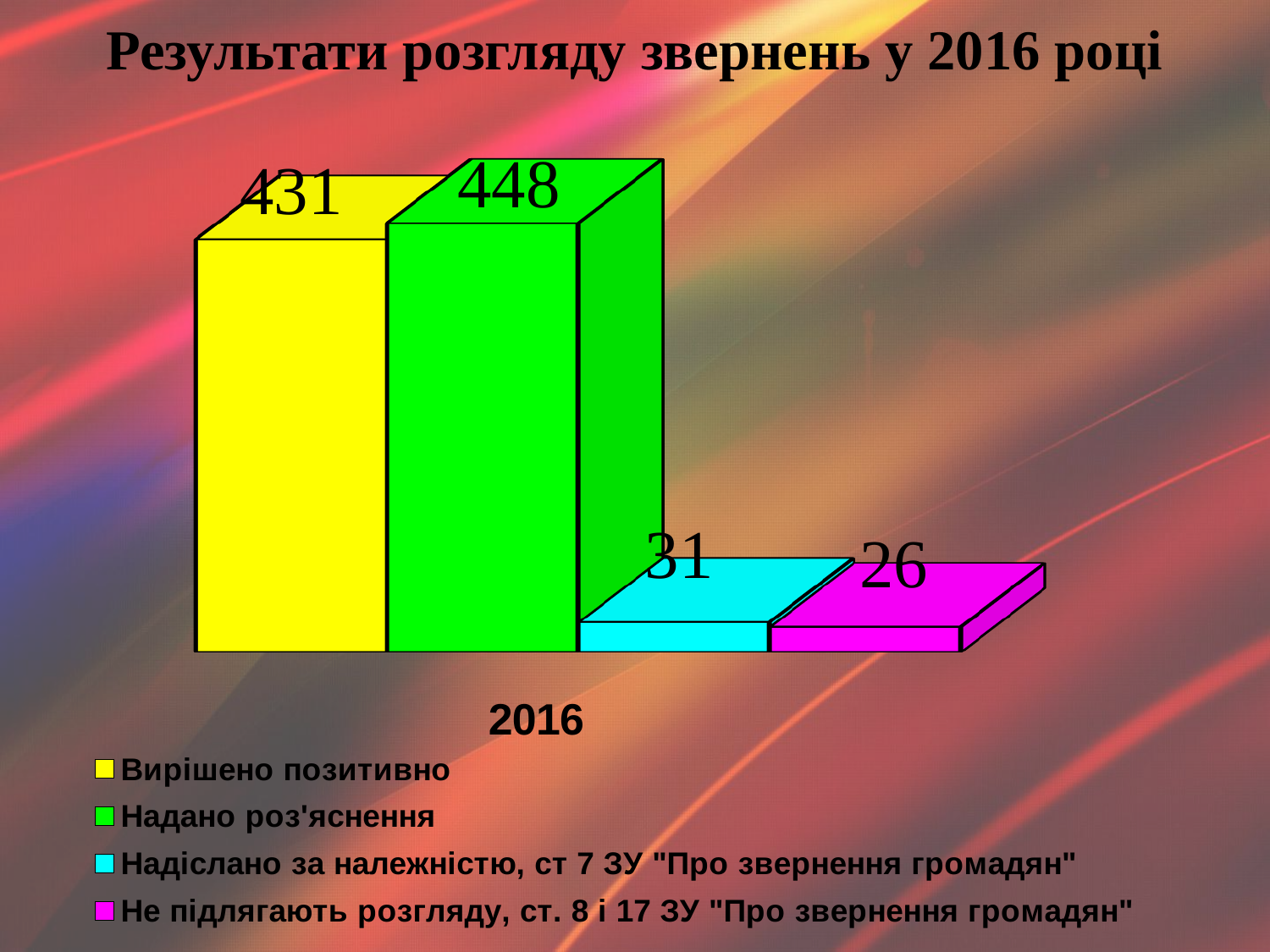

# Результати розгляду звернень у 2016 році

[unsupported chart]